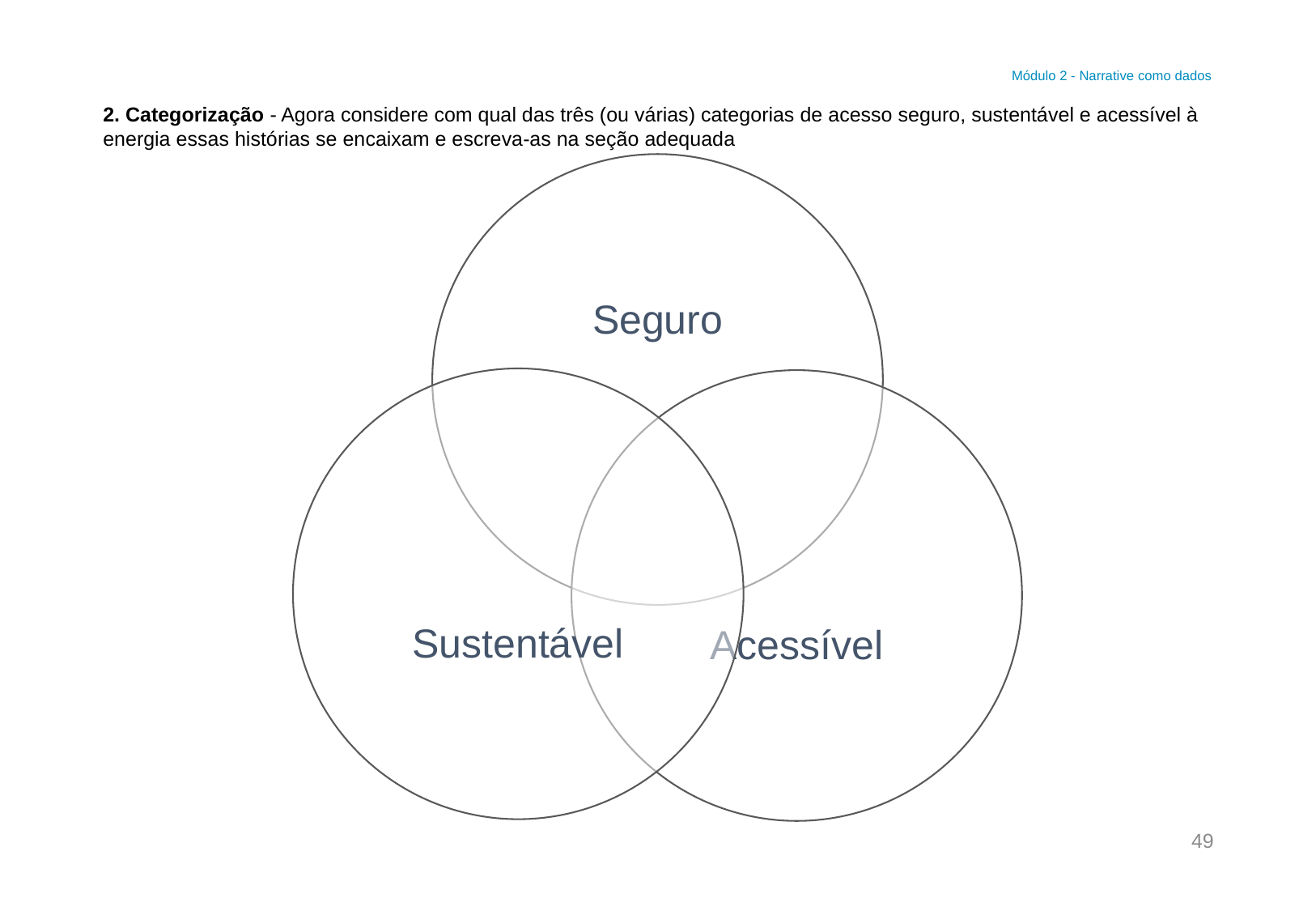

Módulo 2 - Narrative como dados
2. Categorização - Agora considere com qual das três (ou várias) categorias de acesso seguro, sustentável e acessível à energia essas histórias se encaixam e escreva-as na seção adequada
Seguro
Acessível
Sustentável
49